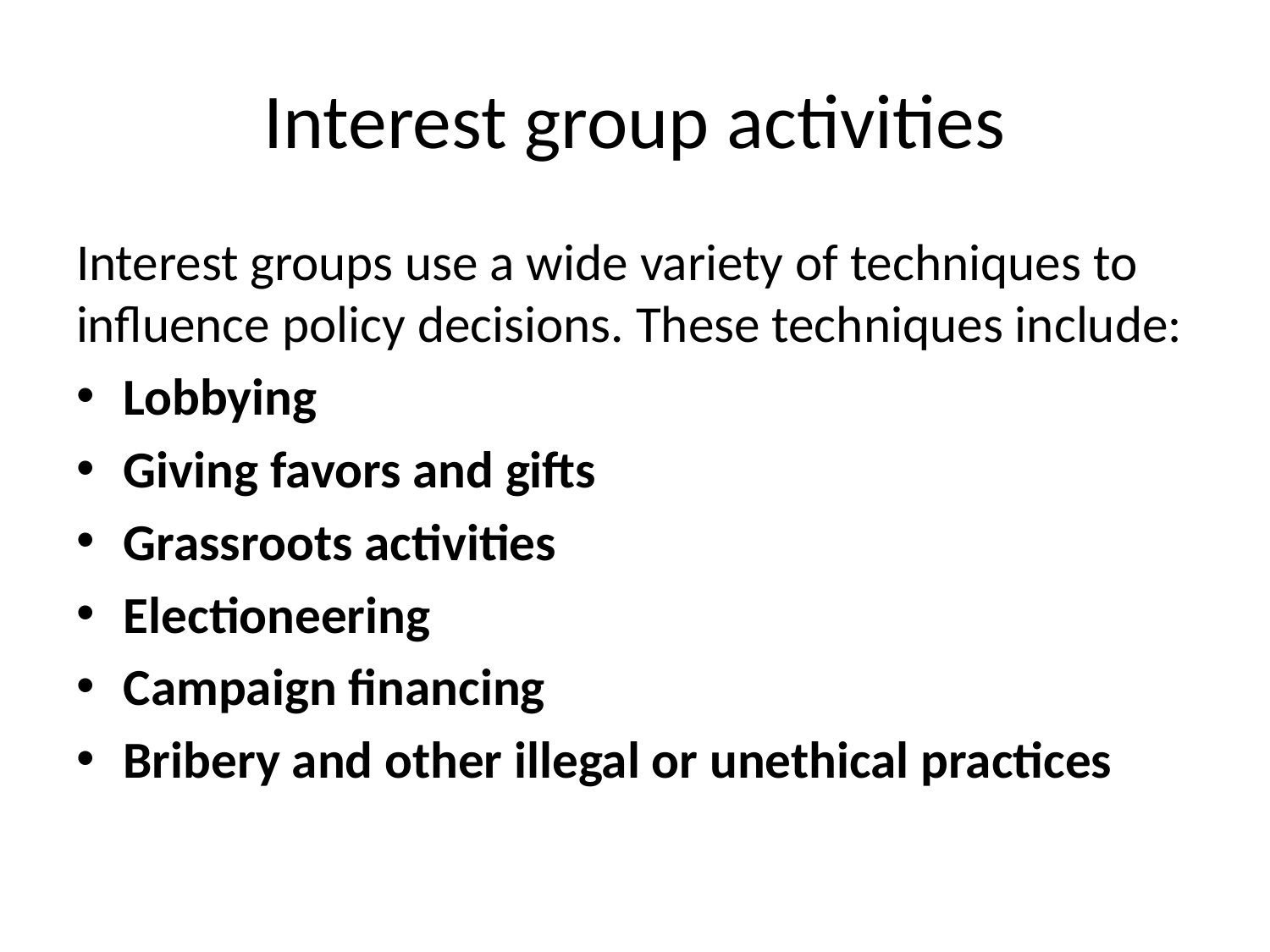

# Interest group activities
Interest groups use a wide variety of techniques to influence policy decisions. These techniques include:
Lobbying
Giving favors and gifts
Grassroots activities
Electioneering
Campaign financing
Bribery and other illegal or unethical practices